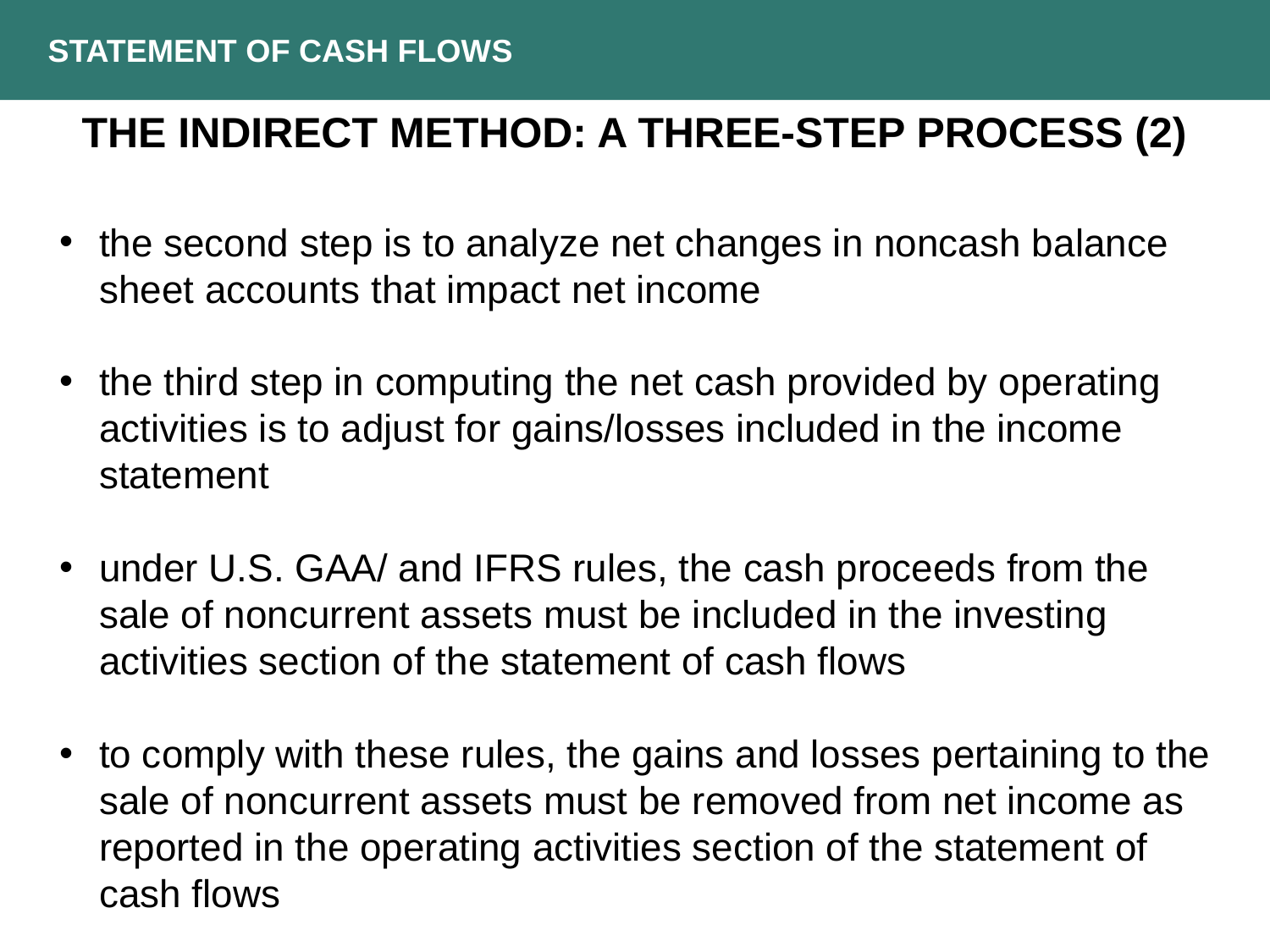

STATEMENT OF CASH FLOWS
THE INDIRECT METHOD: A THREE-STEP PROCESS (2)
the second step is to analyze net changes in noncash balance sheet accounts that impact net income

the third step in computing the net cash provided by operating activities is to adjust for gains/losses included in the income statement

under U.S. GAA/ and IFRS rules, the cash proceeds from the sale of noncurrent assets must be included in the investing activities section of the statement of cash flows

to comply with these rules, the gains and losses pertaining to the sale of noncurrent assets must be removed from net income as reported in the operating activities section of the statement of cash flows